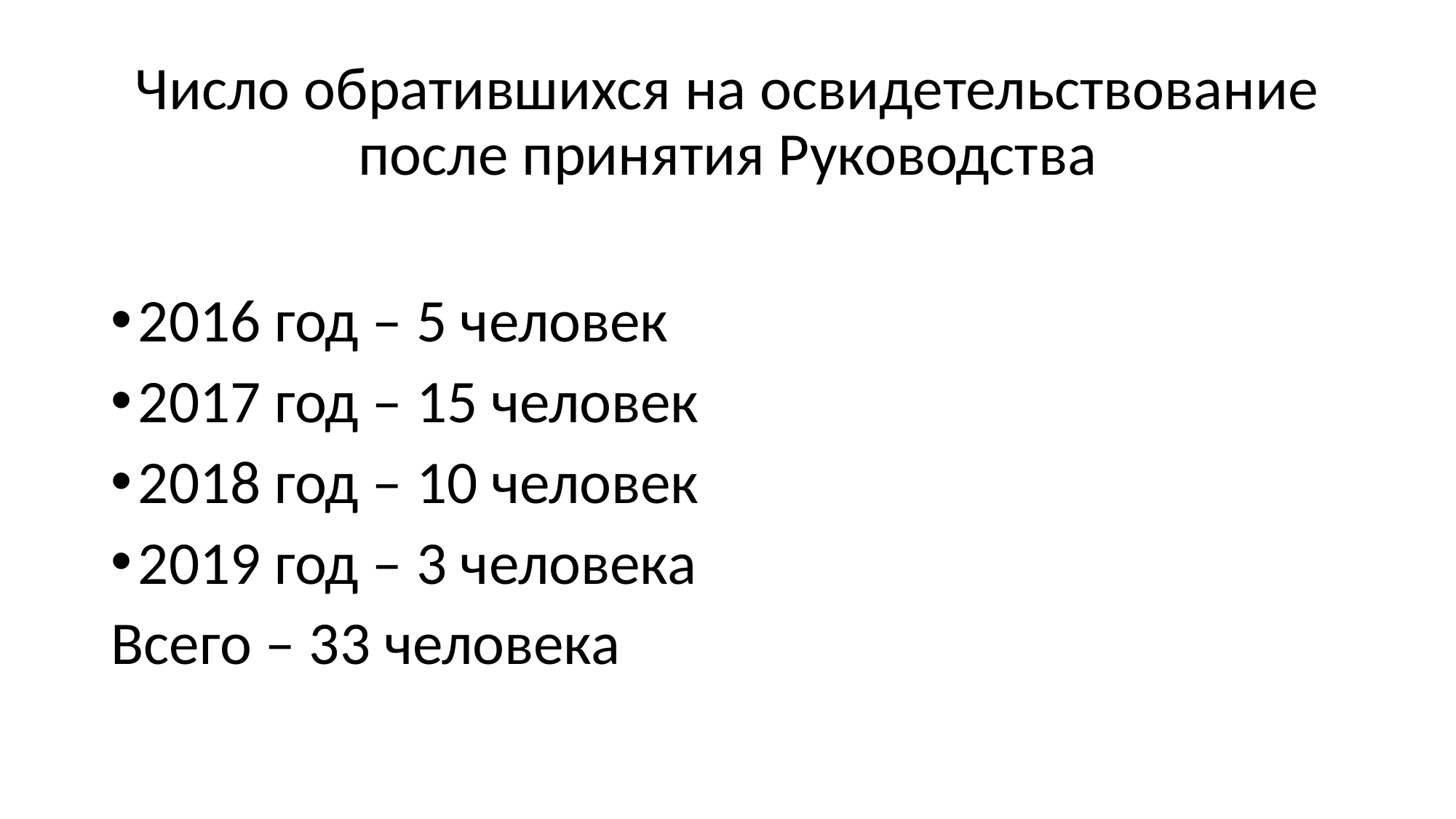

# Число обратившихся на освидетельствование после принятия Руководства
2016 год – 5 человек
2017 год – 15 человек
2018 год – 10 человек
2019 год – 3 человека
Всего – 33 человека